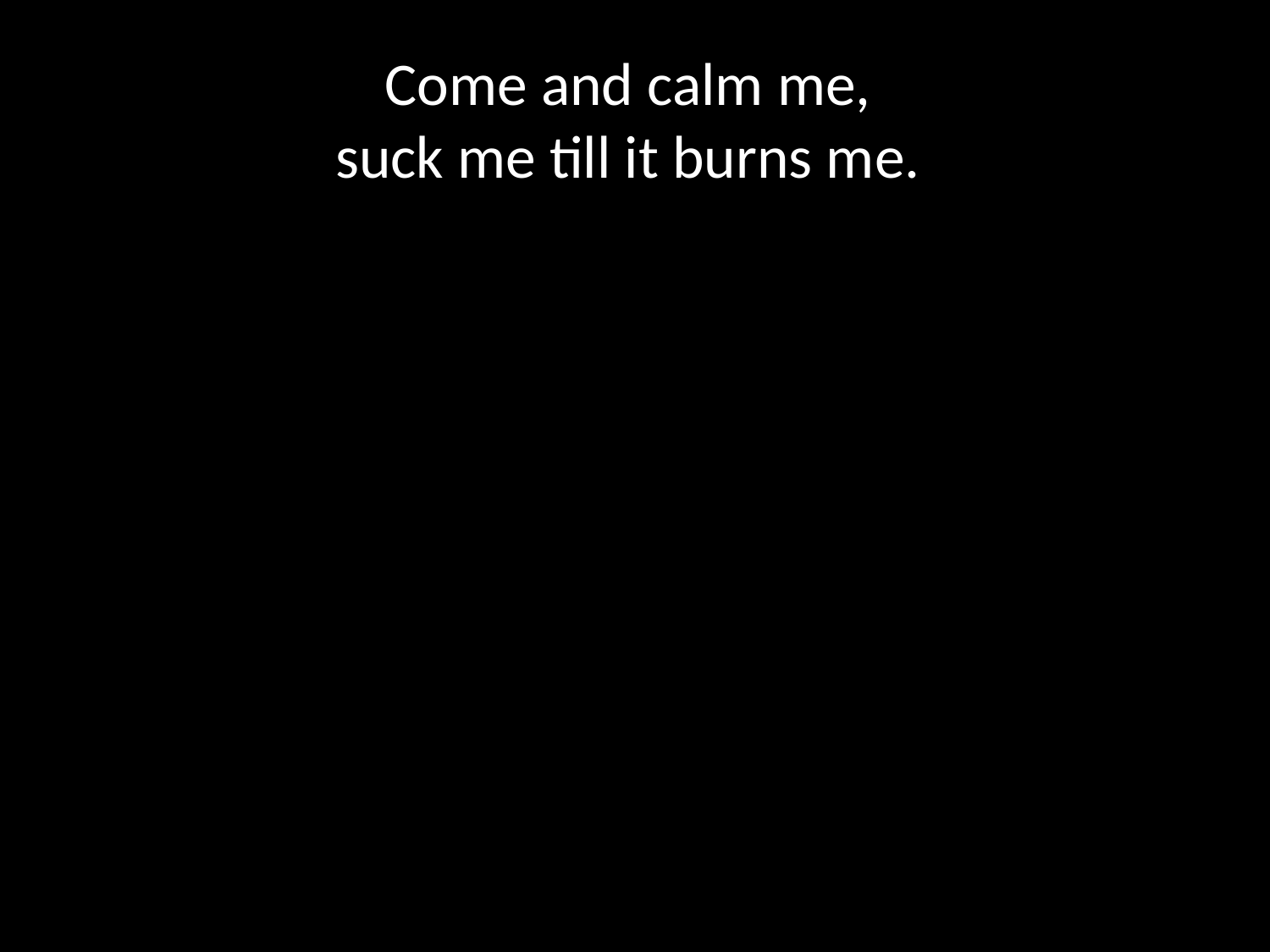

# Come and calm me, suck me till it burns me.